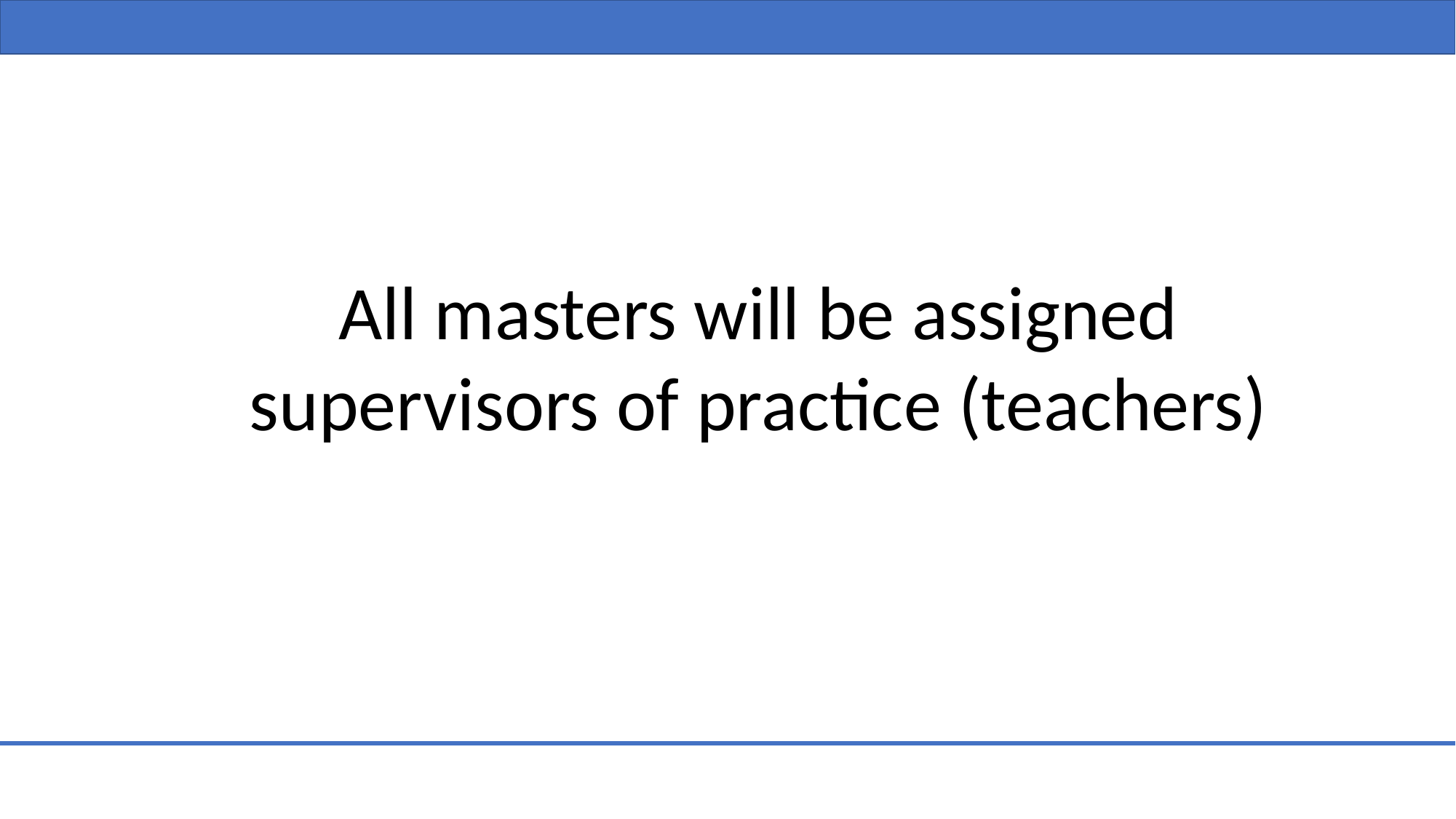

All masters will be assigned supervisors of practice (teachers)